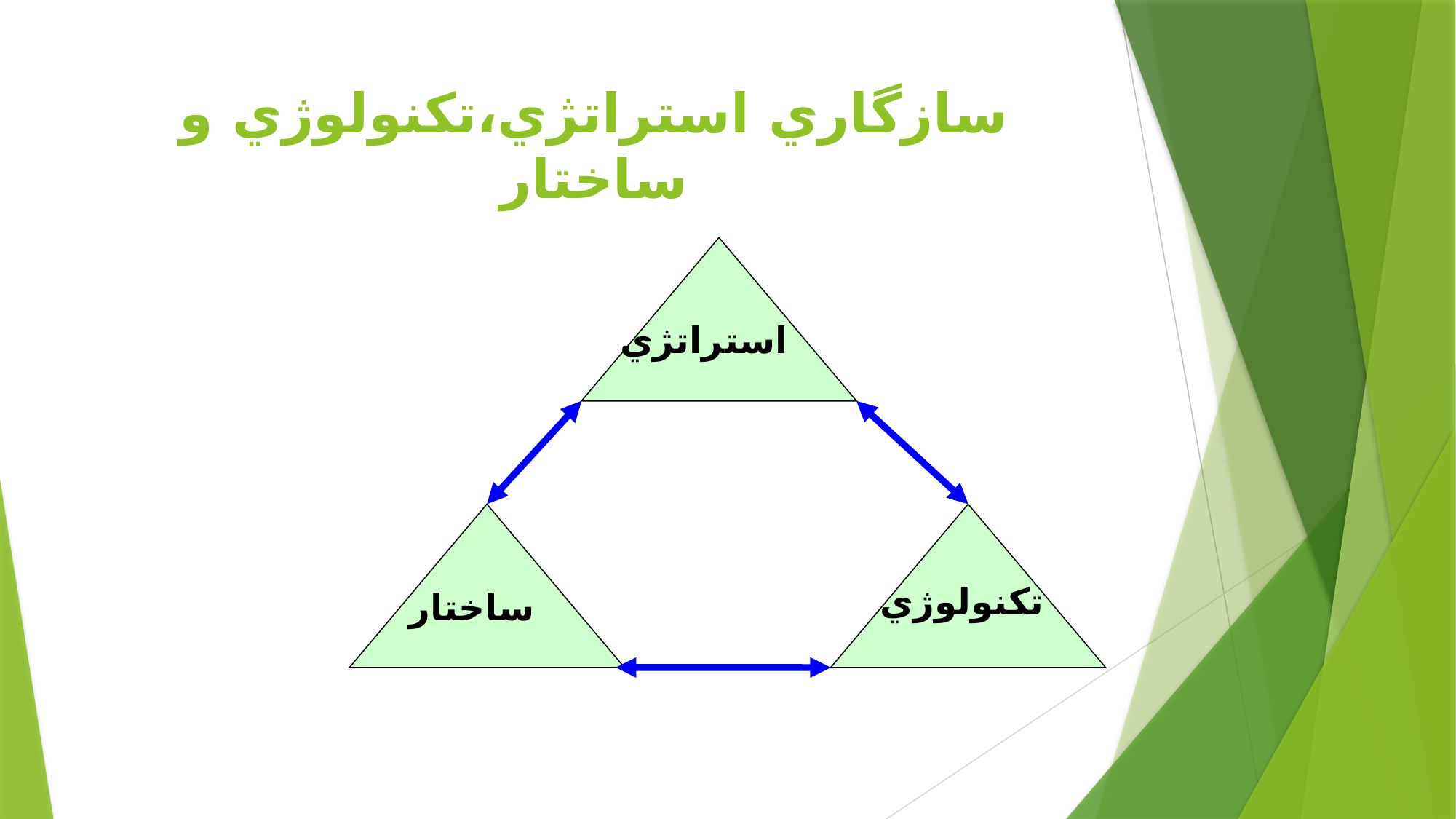

# سازگاري استراتژي،تكنولوژي و ساختار

استراتژي

تكنولوژي
ساختار